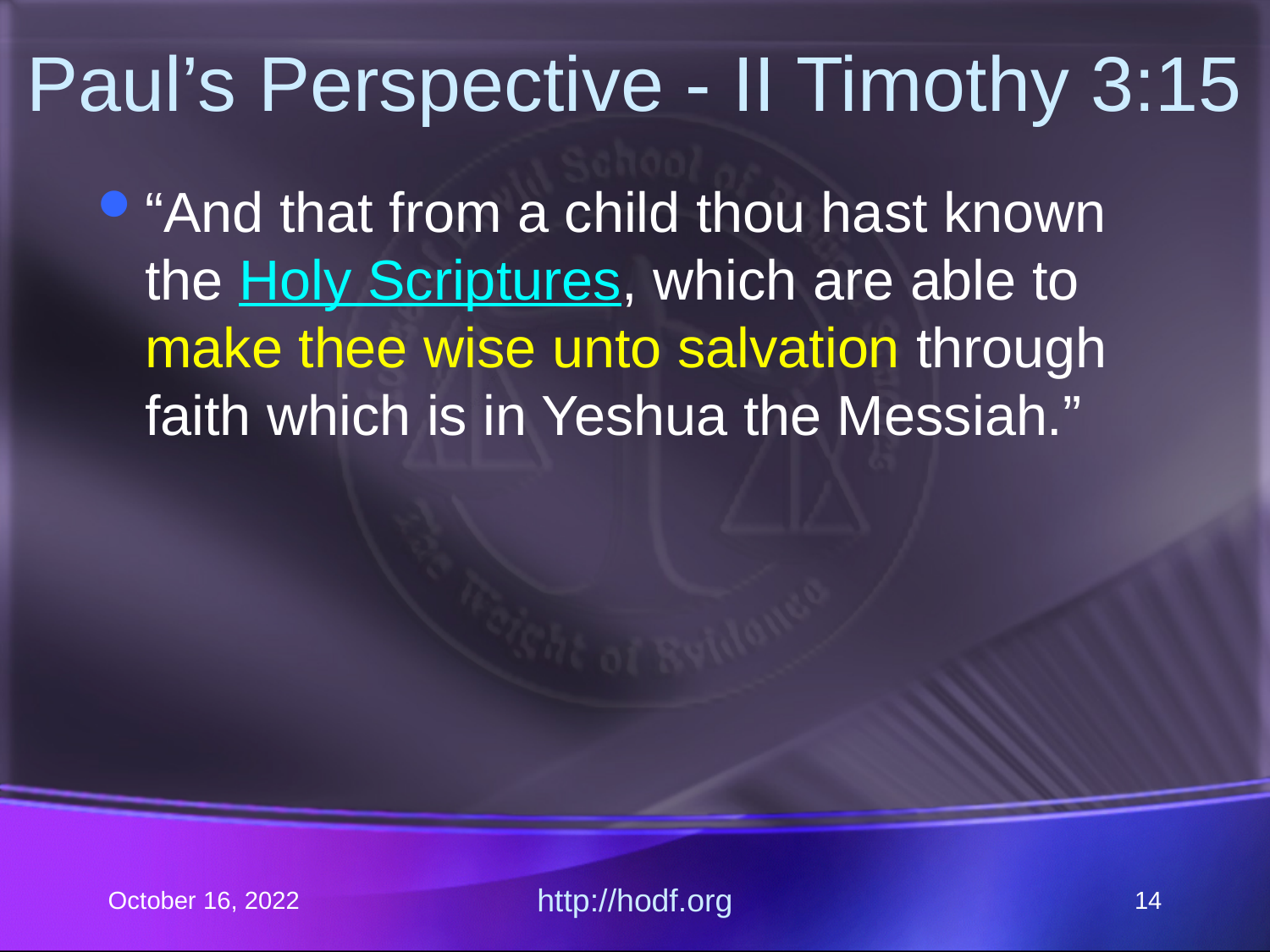

# Paul’s Perspective - II Timothy 3:15
“And that from a child thou hast known the Holy Scriptures, which are able to make thee wise unto salvation through faith which is in Yeshua the Messiah.”
October 16, 2022
http://hodf.org
14